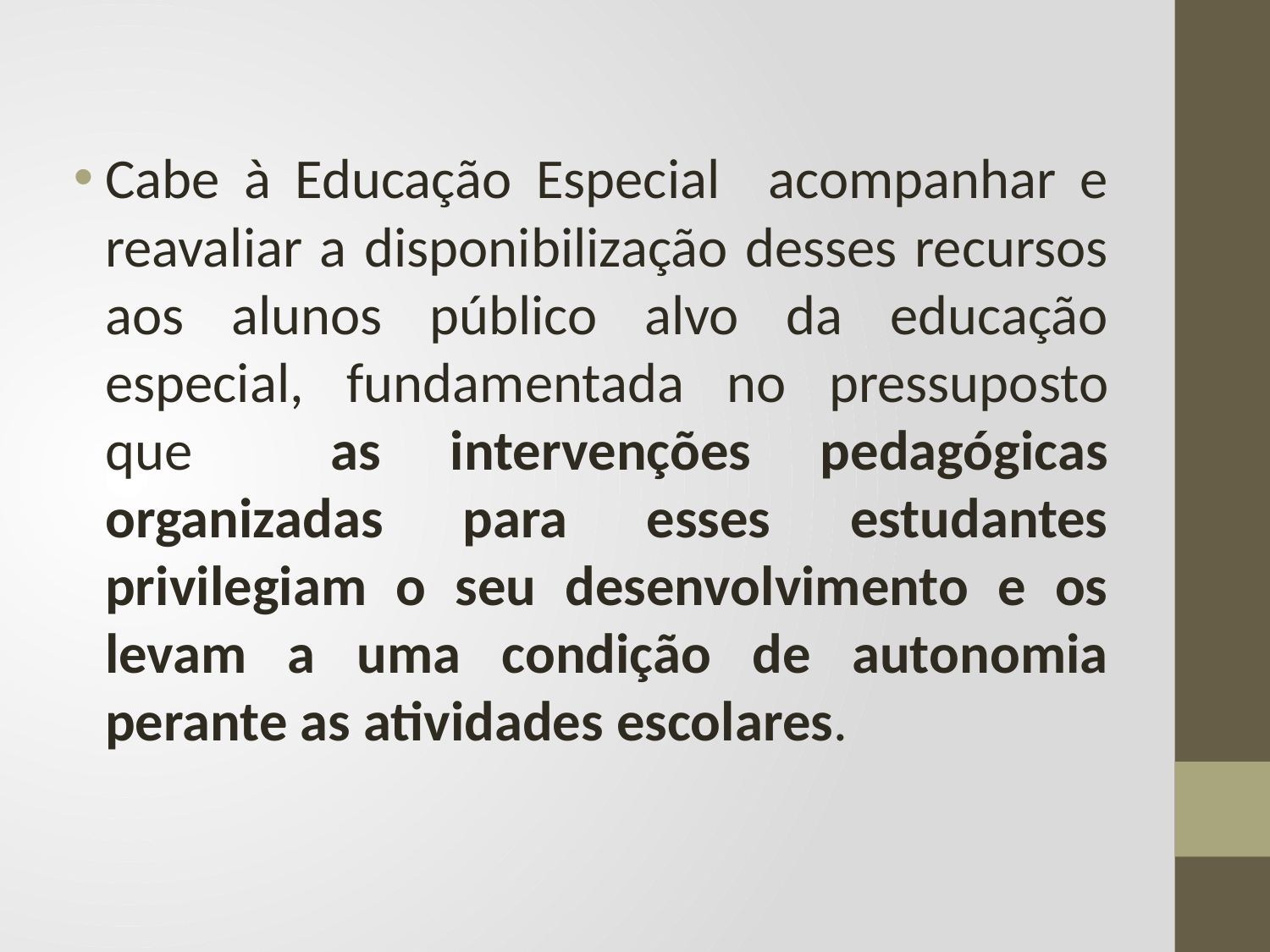

Cabe à Educação Especial  acompanhar e reavaliar a disponibilização desses recursos aos alunos público alvo da educação especial, fundamentada no pressuposto que  as intervenções pedagógicas organizadas para esses estudantes privilegiam o seu desenvolvimento e os levam a uma condição de autonomia perante as atividades escolares.